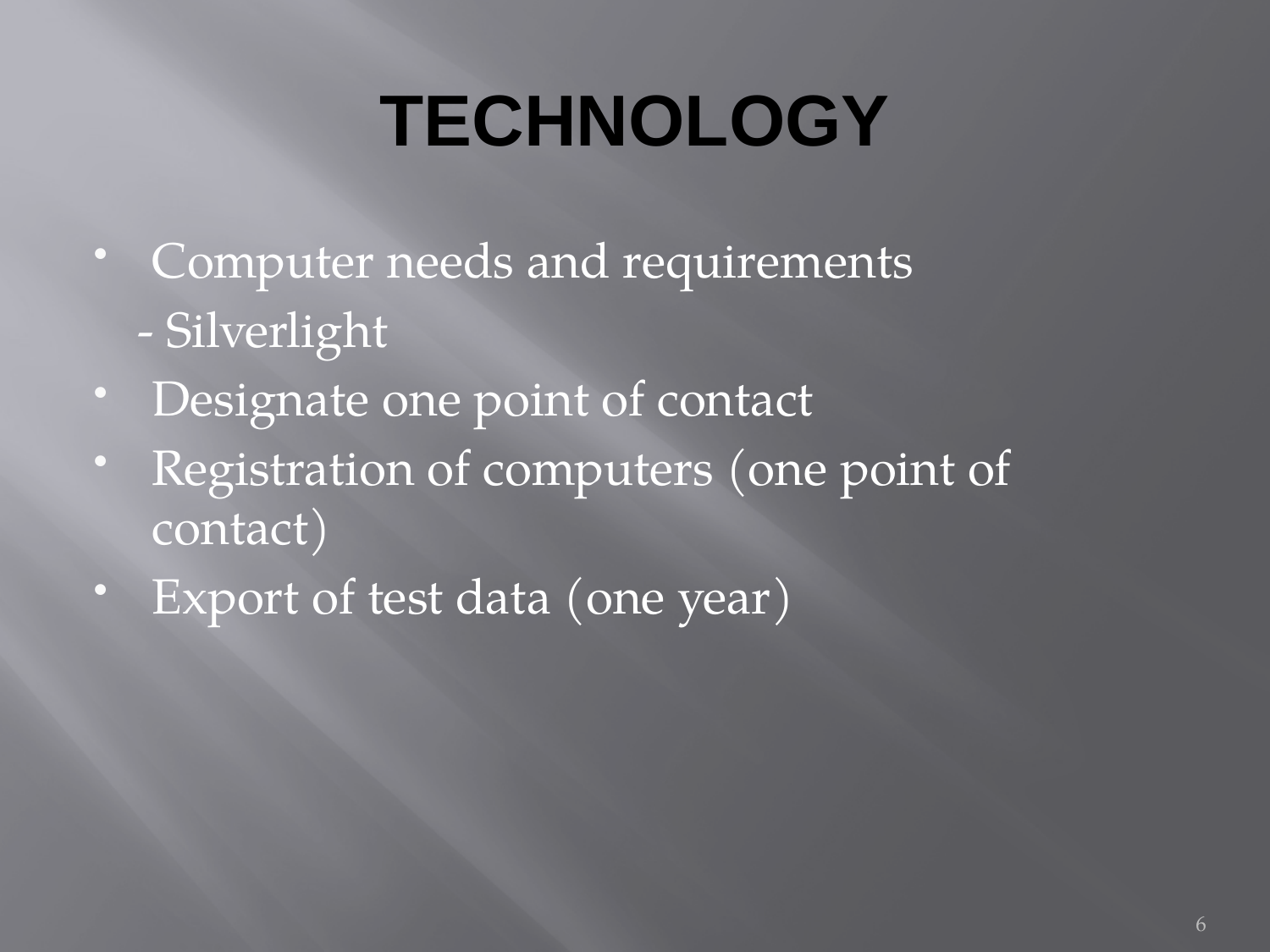

# TECHNOLOGY
Computer needs and requirements
     - Silverlight
Designate one point of contact
Registration of computers (one point of contact)
Export of test data (one year)
6